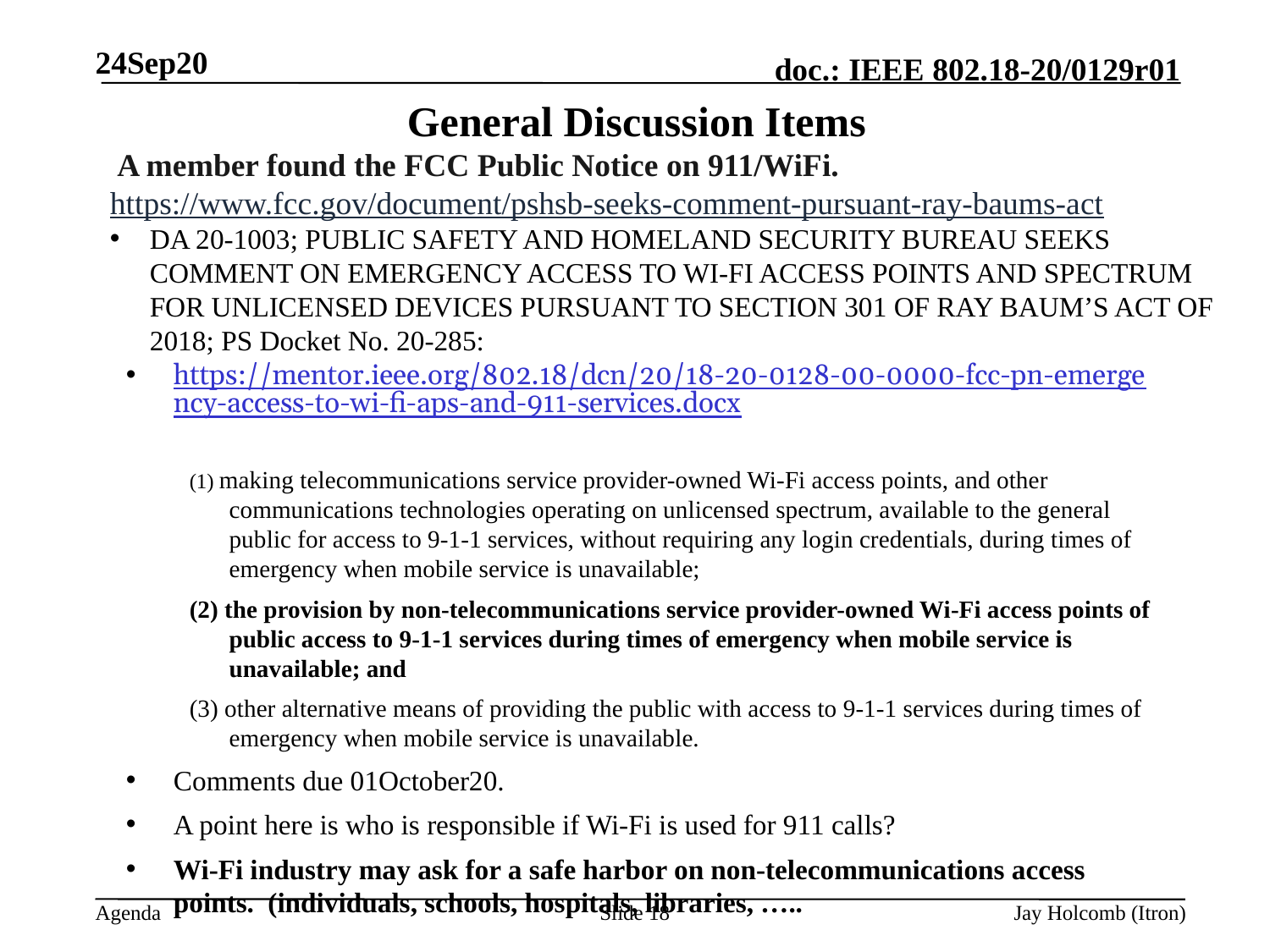

24Sep20
# General Discussion Items
 A member found the FCC Public Notice on 911/WiFi.
https://www.fcc.gov/document/pshsb-seeks-comment-pursuant-ray-baums-act
DA 20-1003; PUBLIC Safety and Homeland security Bureau SEEKs COMMENT ON EMERGENCY ACCESS TO WI-FI ACCESS POINTS AND Spectrum for UNLICENSED Devices pursuant to Section 301 of ray Baum’S act of 2018; PS Docket No. 20-285:
https://mentor.ieee.org/802.18/dcn/20/18-20-0128-00-0000-fcc-pn-emergency-access-to-wi-fi-aps-and-911-services.docx
(1) making telecommunications service provider-owned Wi-Fi access points, and other communications technologies operating on unlicensed spectrum, available to the general public for access to 9-1-1 services, without requiring any login credentials, during times of emergency when mobile service is unavailable;
(2) the provision by non-telecommunications service provider-owned Wi-Fi access points of public access to 9-1-1 services during times of emergency when mobile service is unavailable; and
(3) other alternative means of providing the public with access to 9-1-1 services during times of emergency when mobile service is unavailable.
Comments due 01October20.
A point here is who is responsible if Wi-Fi is used for 911 calls?
Wi-Fi industry may ask for a safe harbor on non-telecommunications access points.  (individuals, schools, hospitals, libraries, …..
Slide 18
Jay Holcomb (Itron)